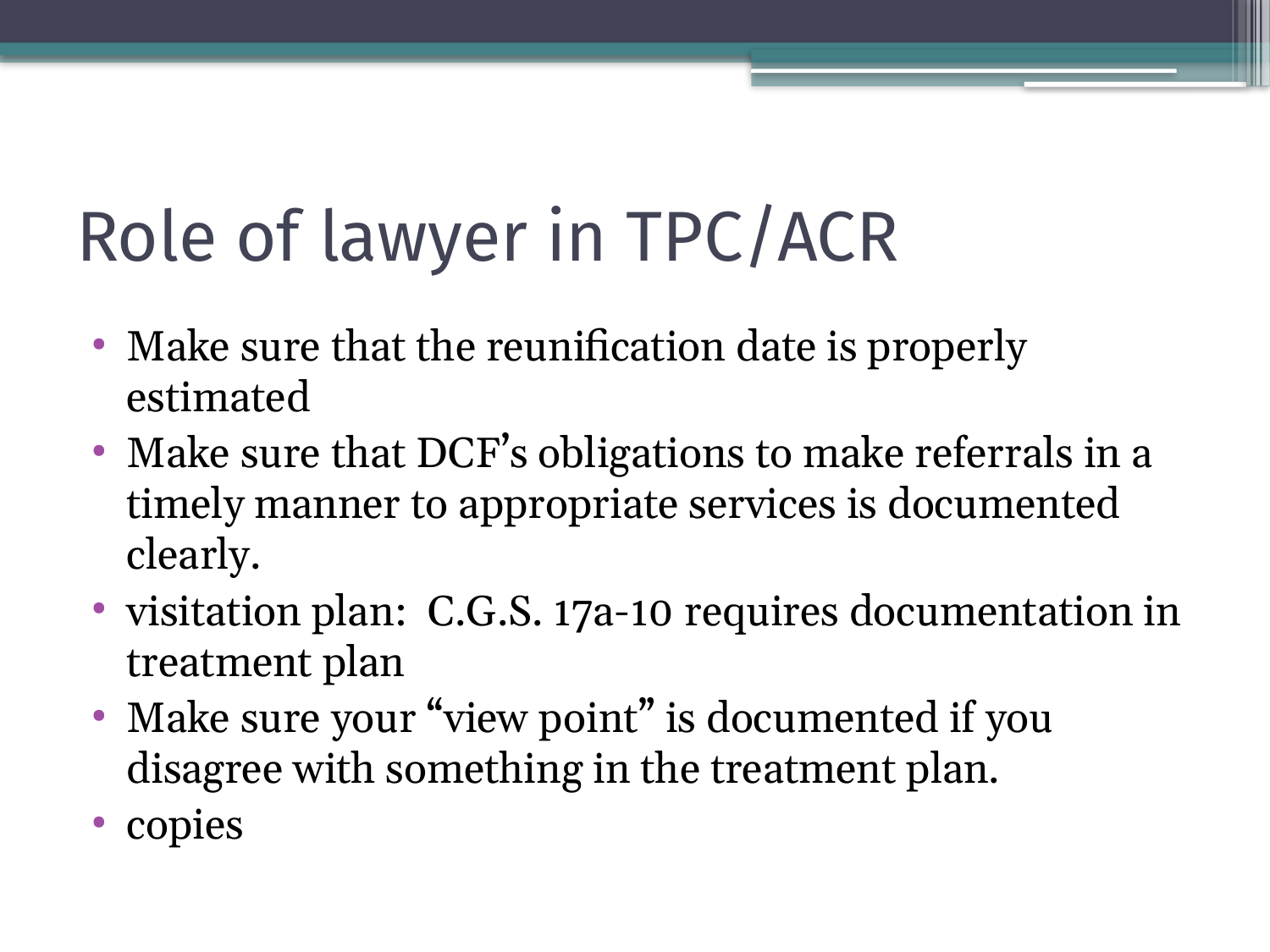

# Role of lawyer in TPC/ACR
Make sure that the reunification date is properly estimated
Make sure that DCF’s obligations to make referrals in a timely manner to appropriate services is documented clearly.
visitation plan:  C.G.S. 17a-10 requires documentation in treatment plan
Make sure your “view point” is documented if you disagree with something in the treatment plan.
copies